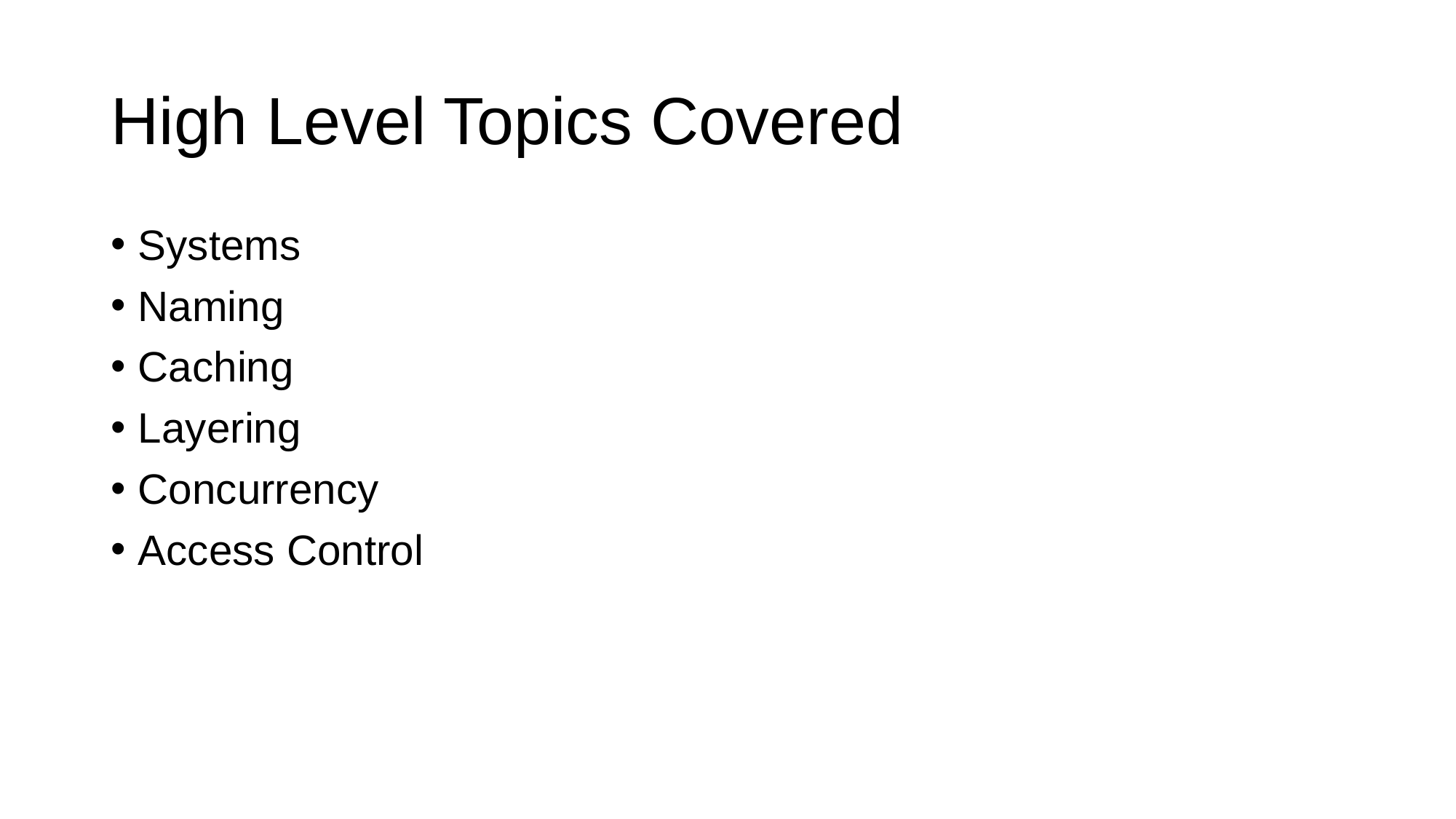

# High Level Topics Covered
Systems
Naming
Caching
Layering
Concurrency
Access Control